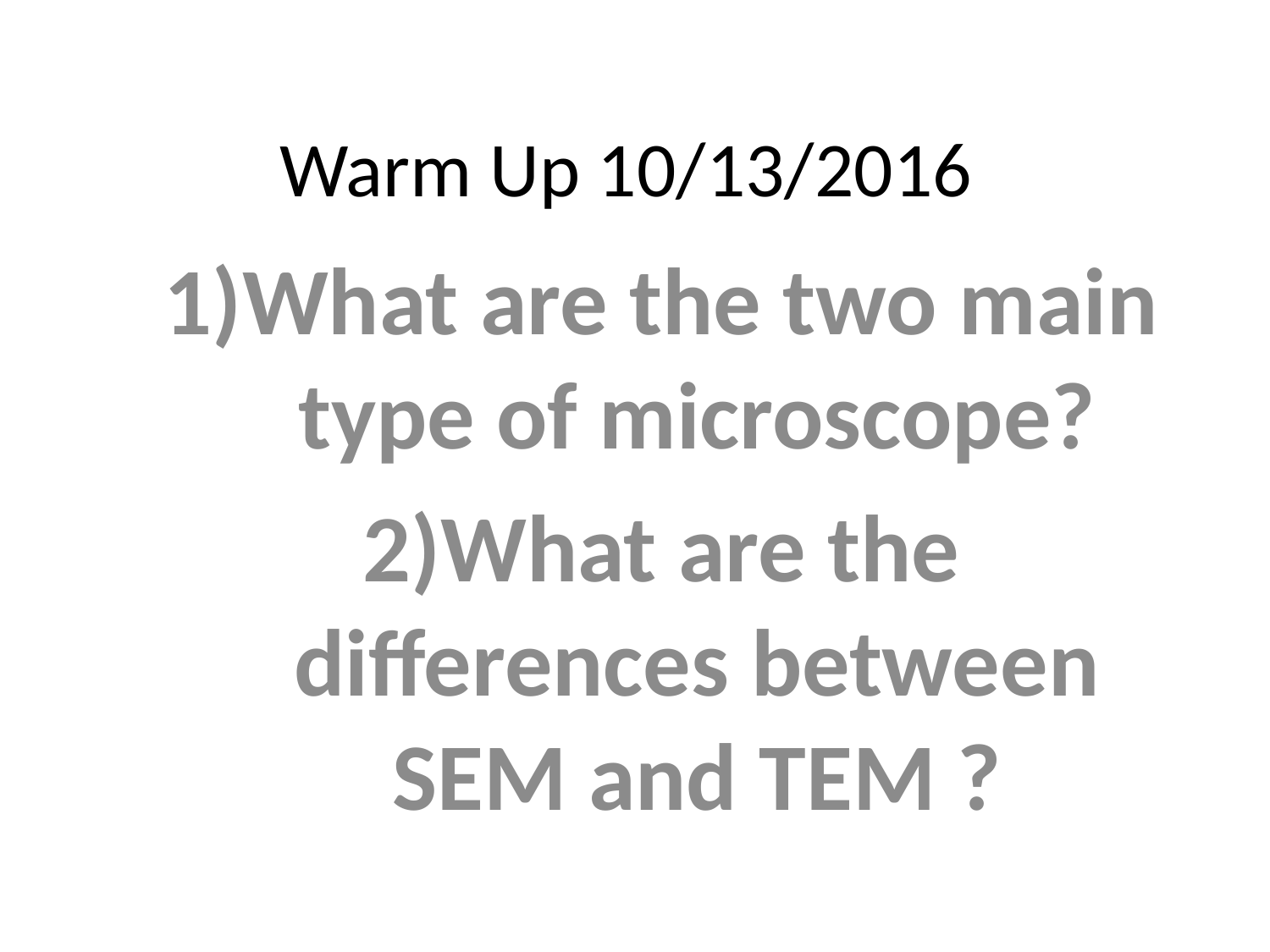

# Warm Up 10/13/2016
What are the two main type of microscope?
What are the differences between SEM and TEM ?